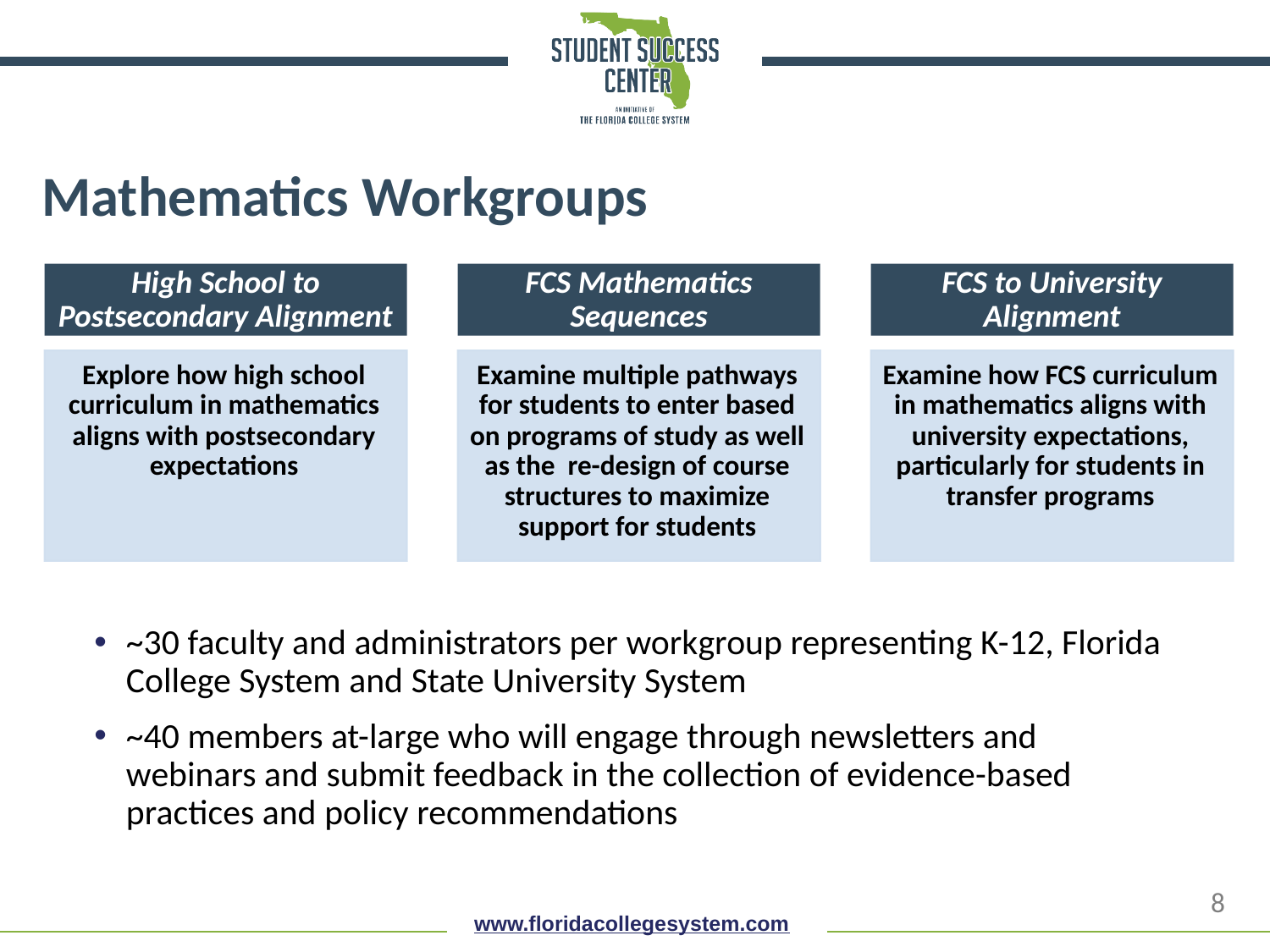

# Mathematics Workgroups
High School to Postsecondary Alignment
FCS Mathematics Sequences
FCS to University Alignment
Explore how high school curriculum in mathematics aligns with postsecondary expectations

Examine multiple pathways for students to enter based on programs of study as well as the  re-design of course structures to maximize support for students
Examine how FCS curriculum in mathematics aligns with university expectations, particularly for students in transfer programs
~30 faculty and administrators per workgroup representing K-12, Florida College System and State University System
~40 members at-large who will engage through newsletters and webinars and submit feedback in the collection of evidence-based practices and policy recommendations